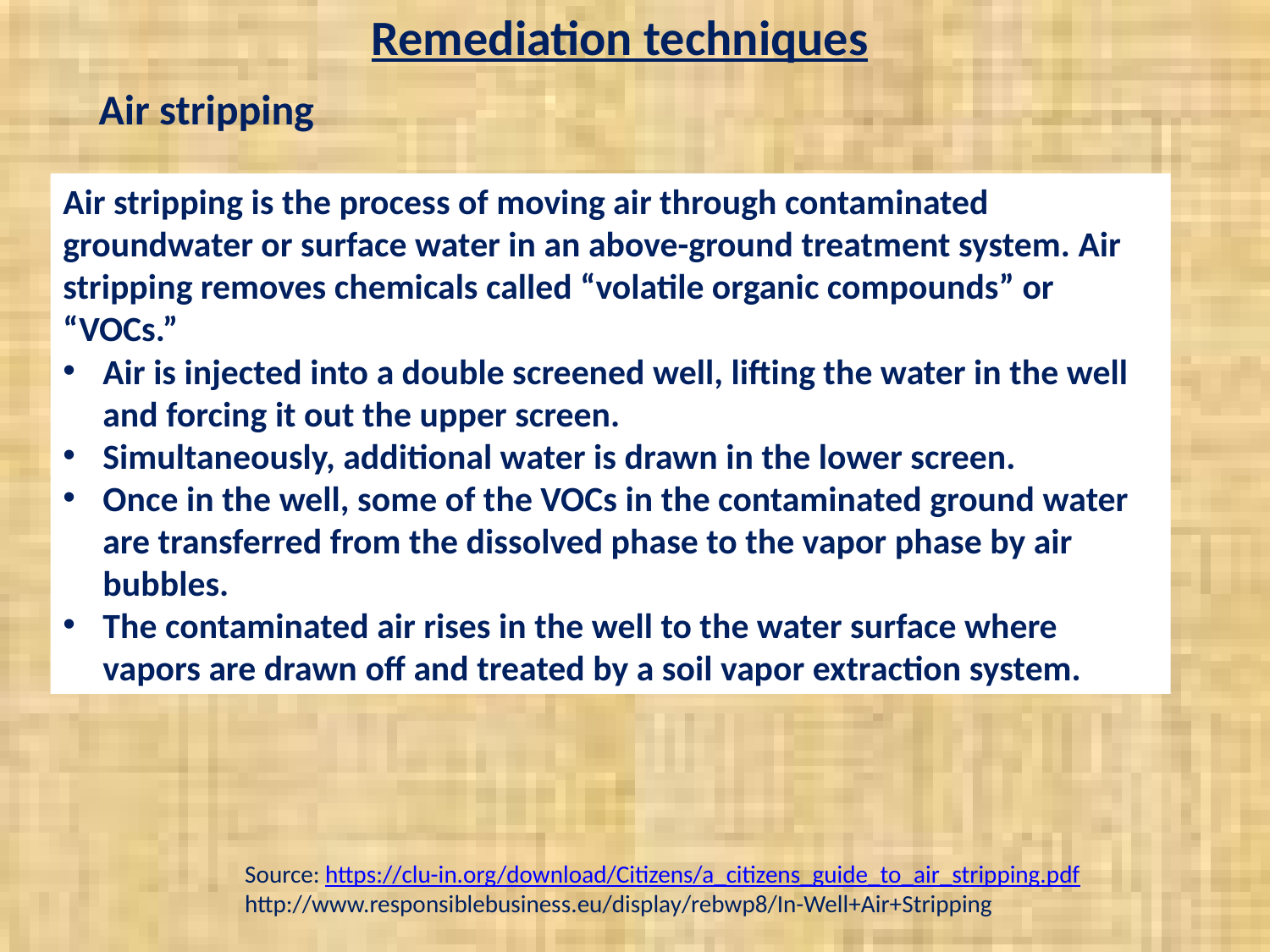

Remediation techniques
Air stripping
Air stripping is the process of moving air through contaminated groundwater or surface water in an above-ground treatment system. Air stripping removes chemicals called “volatile organic compounds” or “VOCs.”
Air is injected into a double screened well, lifting the water in the well and forcing it out the upper screen.
Simultaneously, additional water is drawn in the lower screen.
Once in the well, some of the VOCs in the contaminated ground water are transferred from the dissolved phase to the vapor phase by air bubbles.
The contaminated air rises in the well to the water surface where vapors are drawn off and treated by a soil vapor extraction system.
Source: https://clu-in.org/download/Citizens/a_citizens_guide_to_air_stripping.pdf
http://www.responsiblebusiness.eu/display/rebwp8/In-Well+Air+Stripping